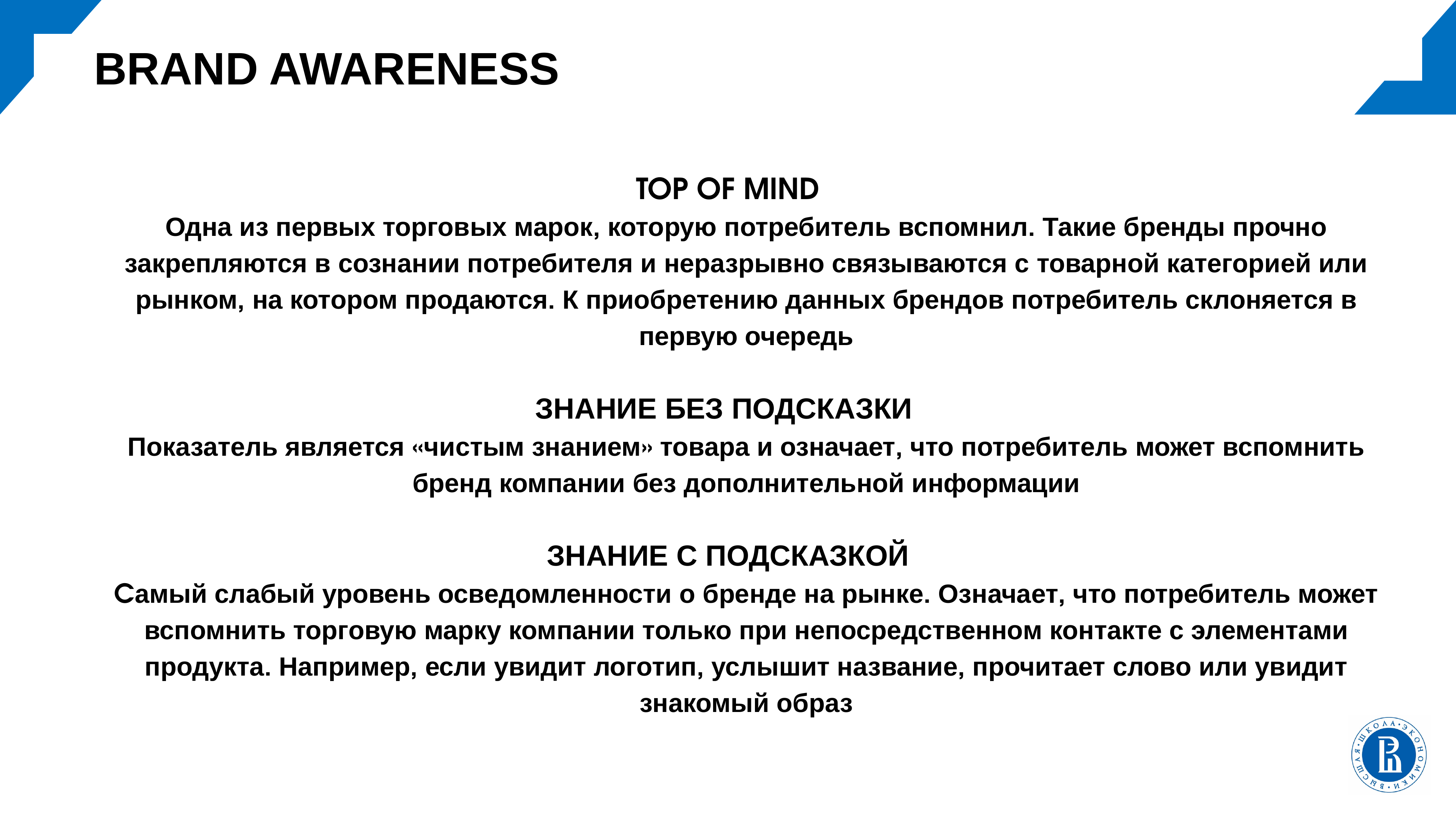

BRAND AWARENESS
TOP OF MIND
Одна из первых торговых марок, которую потребитель вспомнил. Такие бренды прочно закрепляются в сознании потребителя и неразрывно связываются с товарной категорией или рынком, на котором продаются. К приобретению данных брендов потребитель склоняется в первую очередь
ЗНАНИЕ БЕЗ ПОДСКАЗКИ
Показатель является «чистым знанием» товара и означает, что потребитель может вспомнить бренд компании без дополнительной информации
ЗНАНИЕ С ПОДСКАЗКОЙ
Cамый слабый уровень осведомленности о бренде на рынке. Означает, что потребитель может вспомнить торговую марку компании только при непосредственном контакте с элементами продукта. Например, если увидит логотип, услышит название, прочитает слово или увидит знакомый образ